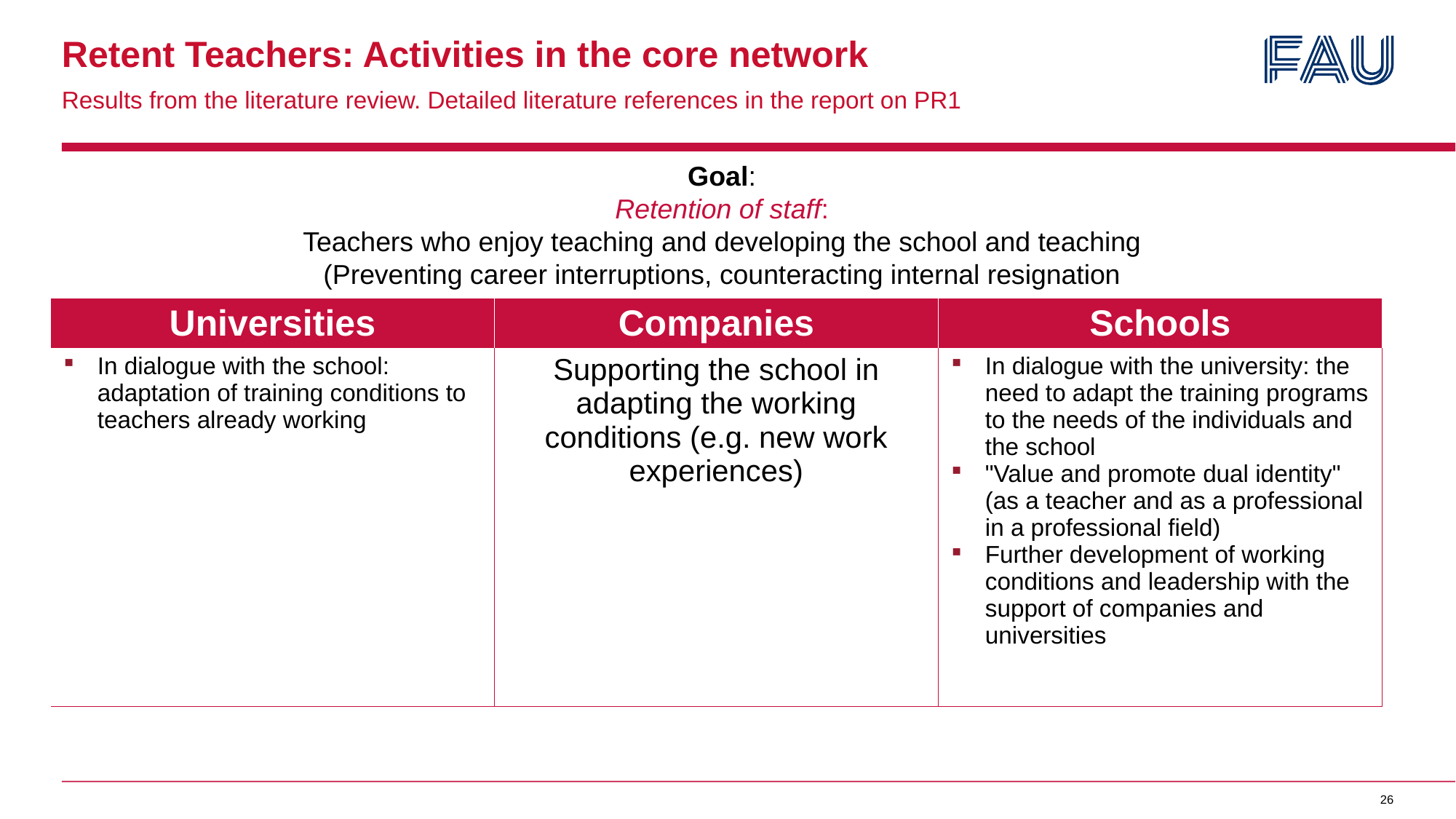

# Retent Teachers: Activities in the core network
Results from the literature review. Detailed literature references in the report on PR1
Goal:
Retention of staff:
Teachers who enjoy teaching and developing the school and teaching
(Preventing career interruptions, counteracting internal resignation
| Universities | Companies | Schools |
| --- | --- | --- |
| In dialogue with the school: adaptation of training conditions to teachers already working | Supporting the school in adapting the working conditions (e.g. new work experiences) | In dialogue with the university: the need to adapt the training programs to the needs of the individuals and the school "Value and promote dual identity" (as a teacher and as a professional in a professional field) Further development of working conditions and leadership with the support of companies and universities |
26